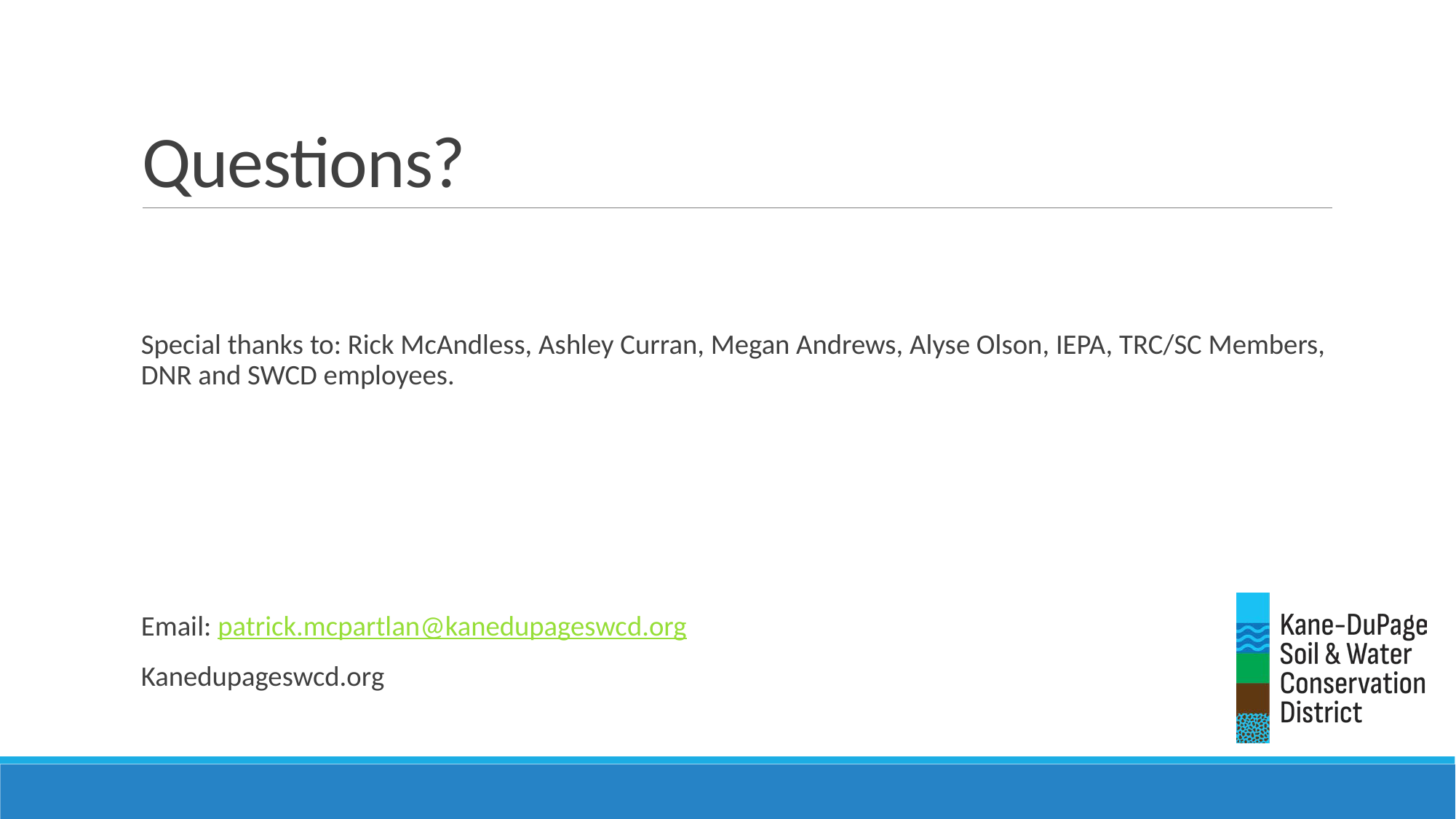

# Questions?

Special thanks to: Rick McAndless, Ashley Curran, Megan Andrews, Alyse Olson, IEPA, TRC/SC Members, DNR and SWCD employees.

Email: patrick.mcpartlan@kanedupageswcd.org
Kanedupageswcd.org